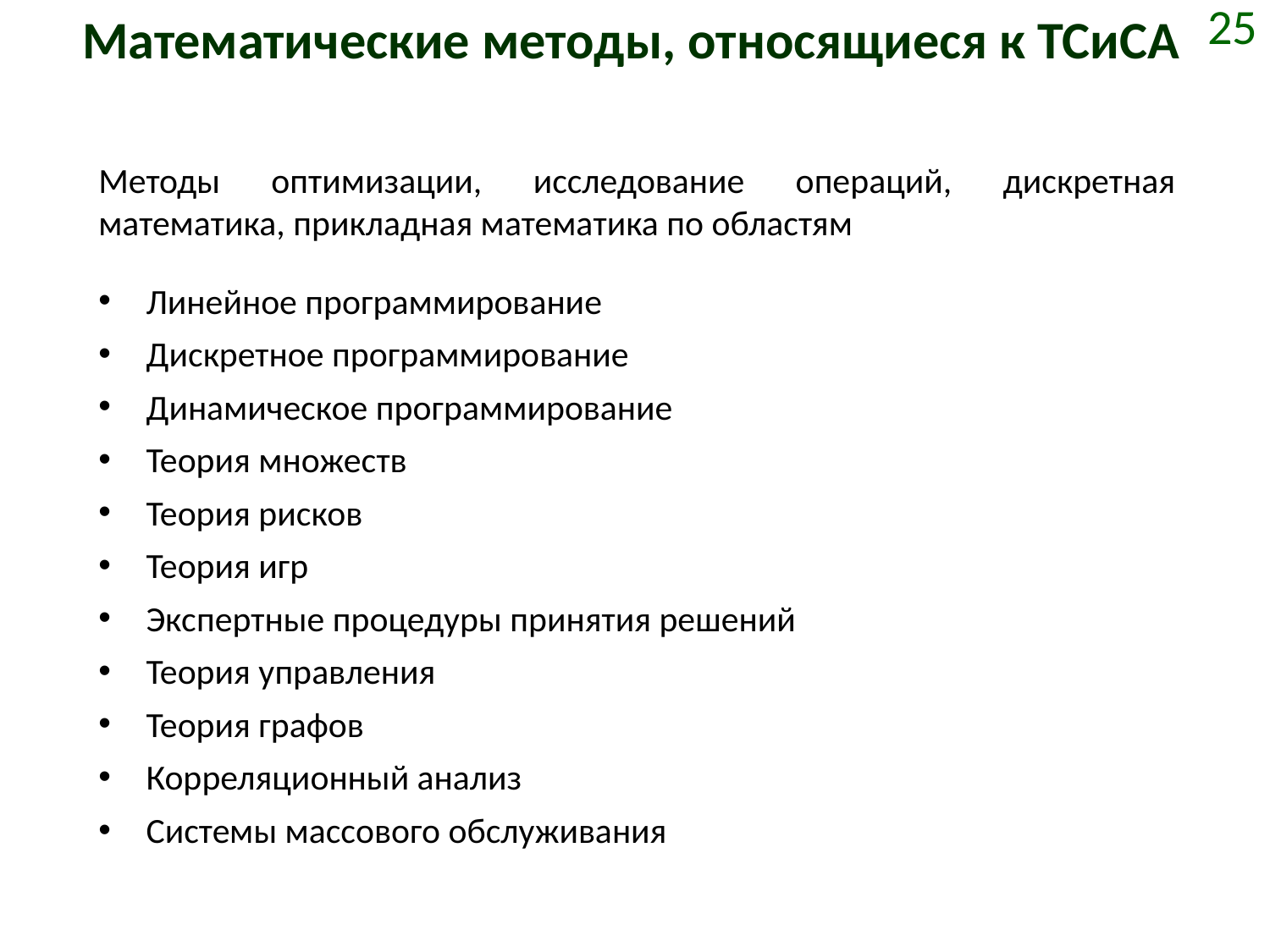

# Математические методы, относящиеся к ТСиСА
25
Методы оптимизации, исследование операций, дискретная математика, прикладная математика по областям
Линейное программирование
Дискретное программирование
Динамическое программирование
Теория множеств
Теория рисков
Теория игр
Экспертные процедуры принятия решений
Теория управления
Теория графов
Корреляционный анализ
Системы массового обслуживания